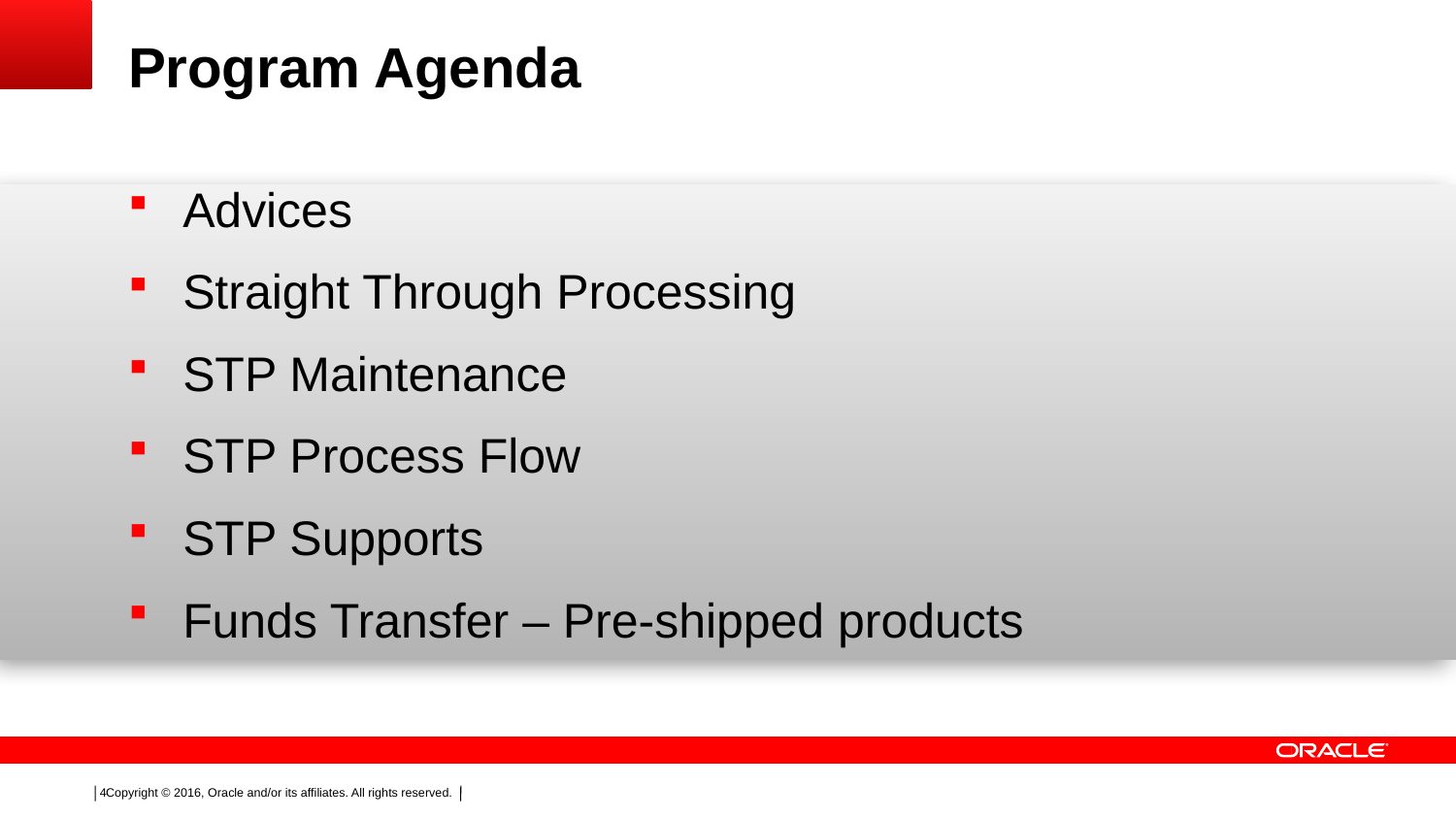

# Program Agenda
Advices
Straight Through Processing
STP Maintenance
STP Process Flow
STP Supports
Funds Transfer – Pre-shipped products